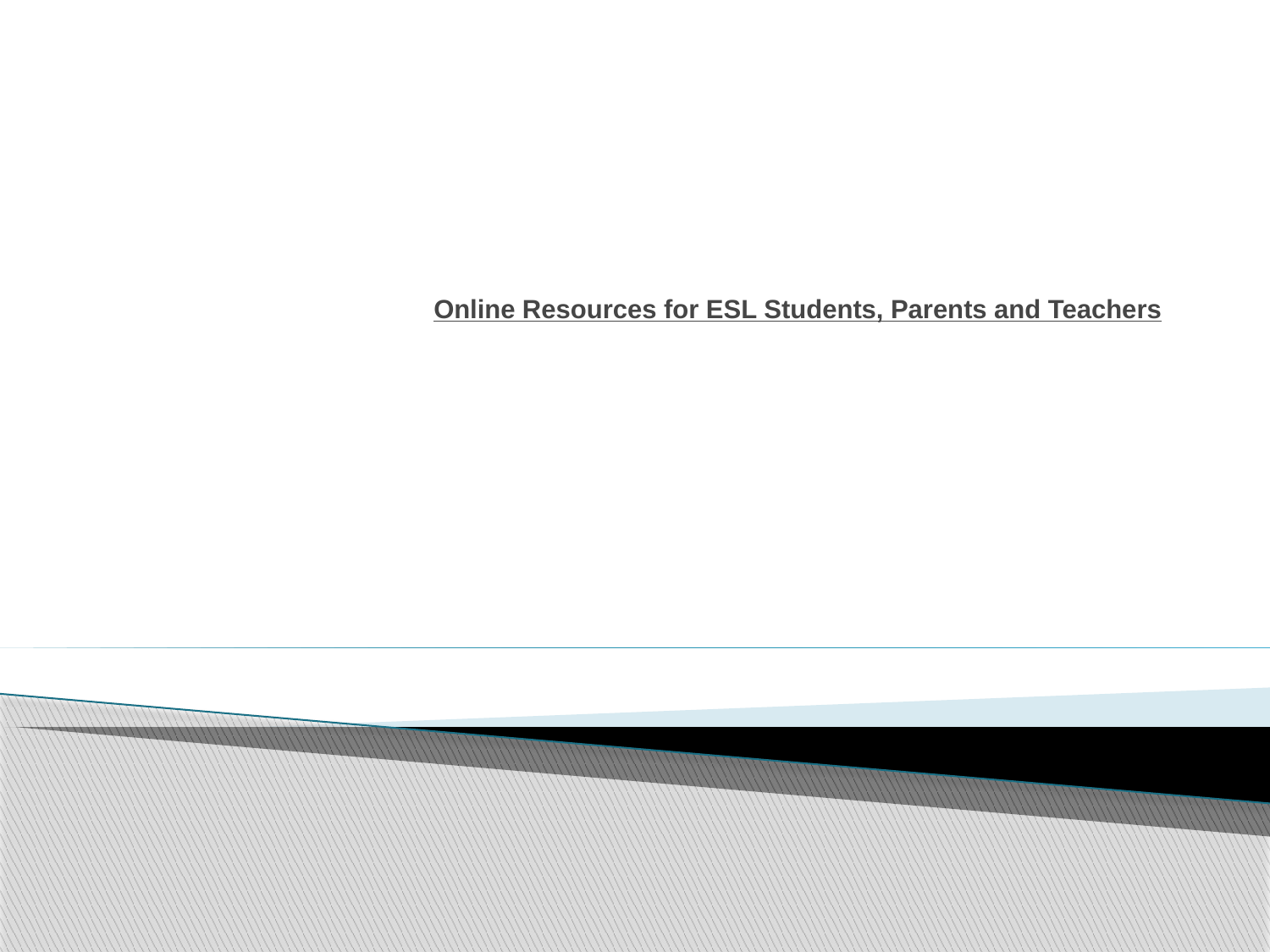

# Online Resources for ESL Students, Parents and Teachers